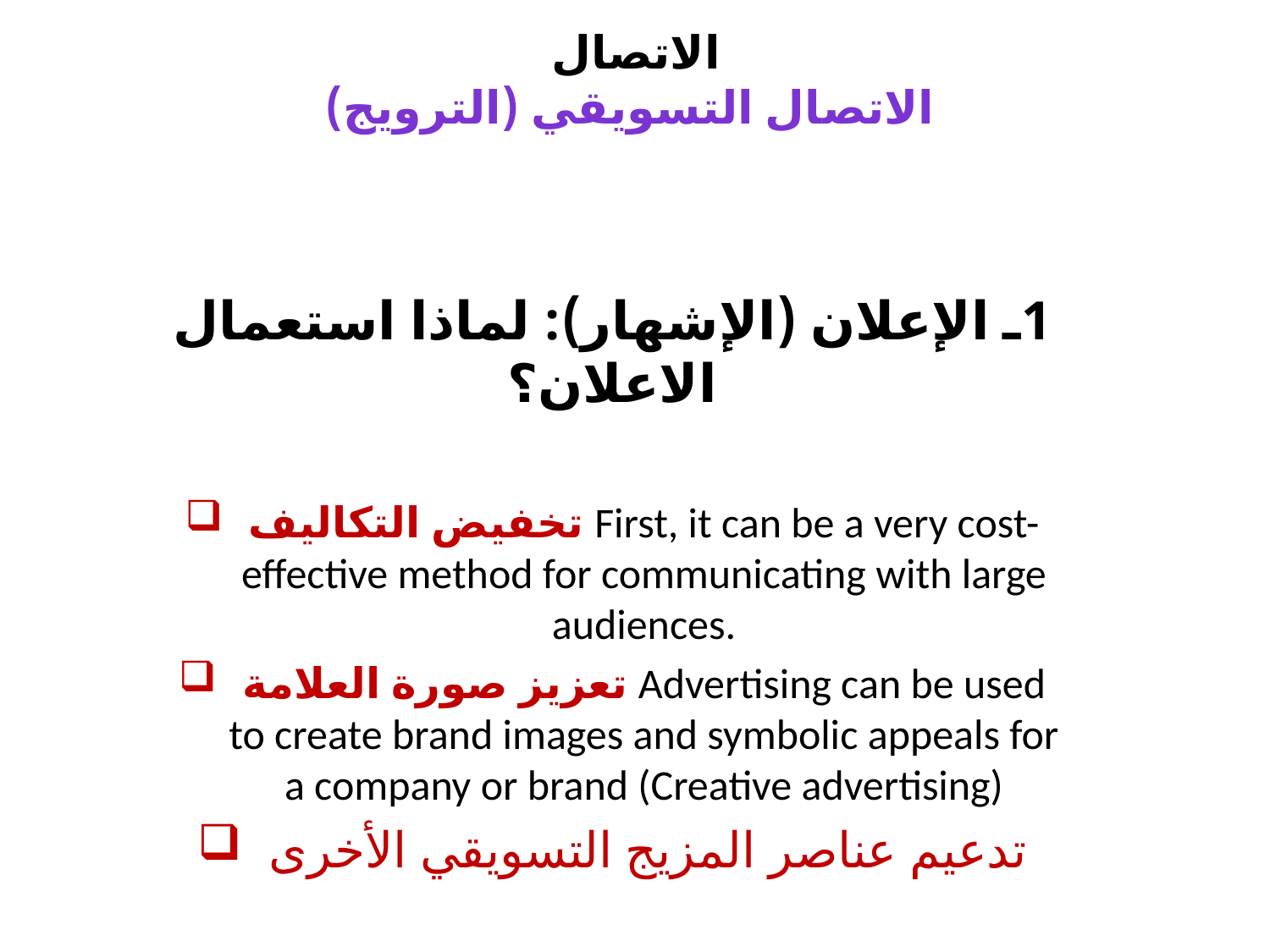

# الاتصال الاتصال التسويقي (الترويج)

1ـ الإعلان (الإشهار): لماذا استعمال الاعلان؟

تخفيض التكاليف First, it can be a very cost-effective method for communicating with large audiences.
تعزيز صورة العلامة Advertising can be used to create brand images and symbolic appeals for a company or brand (Creative advertising)
تدعيم عناصر المزيج التسويقي الأخرى